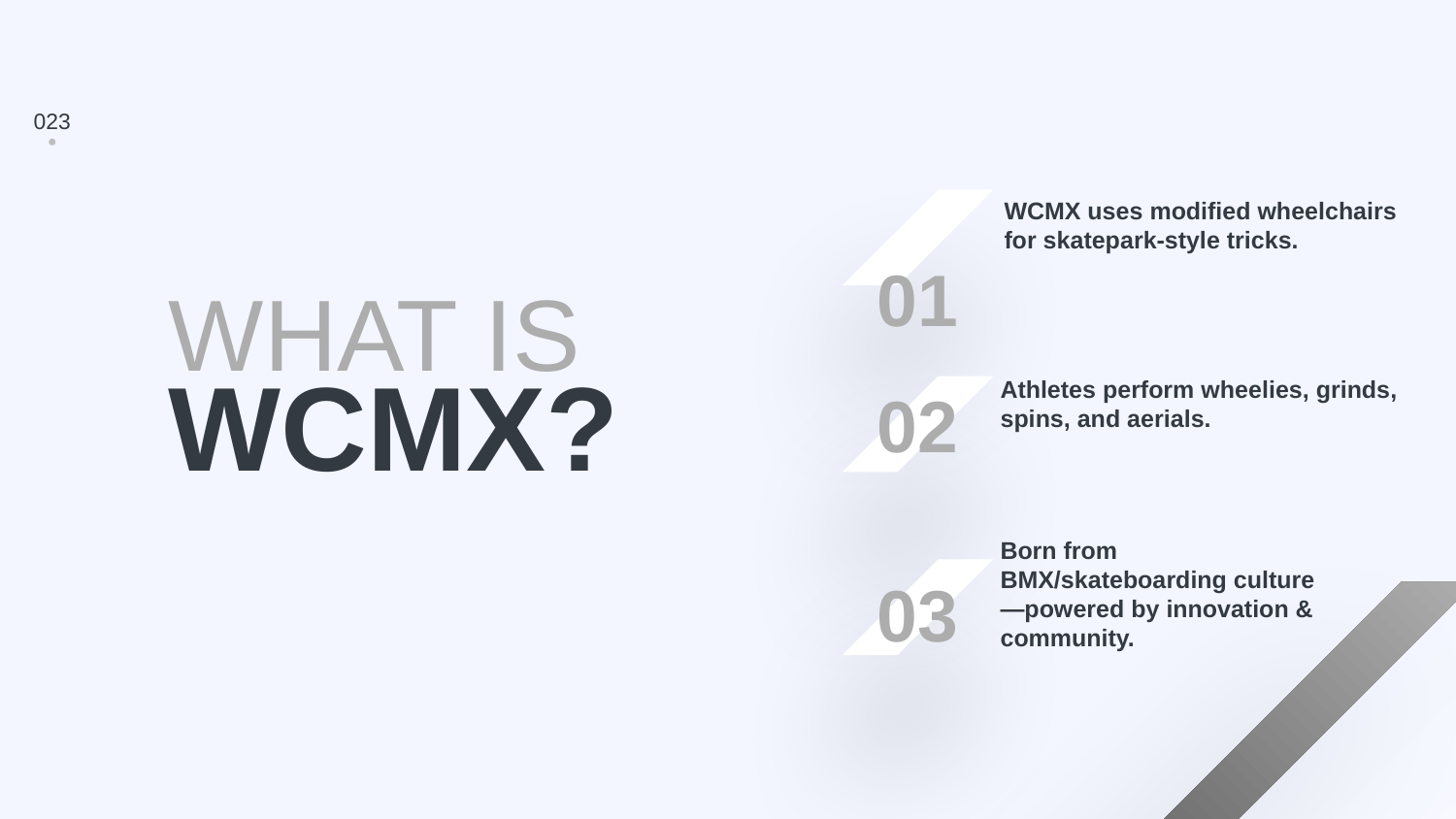

WCMX uses modified wheelchairs for skatepark-style tricks.

01
WHAT IS WCMX?
Athletes perform wheelies, grinds, spins, and aerials.

02

Born from BMX/skateboarding culture—powered by innovation & community.

03